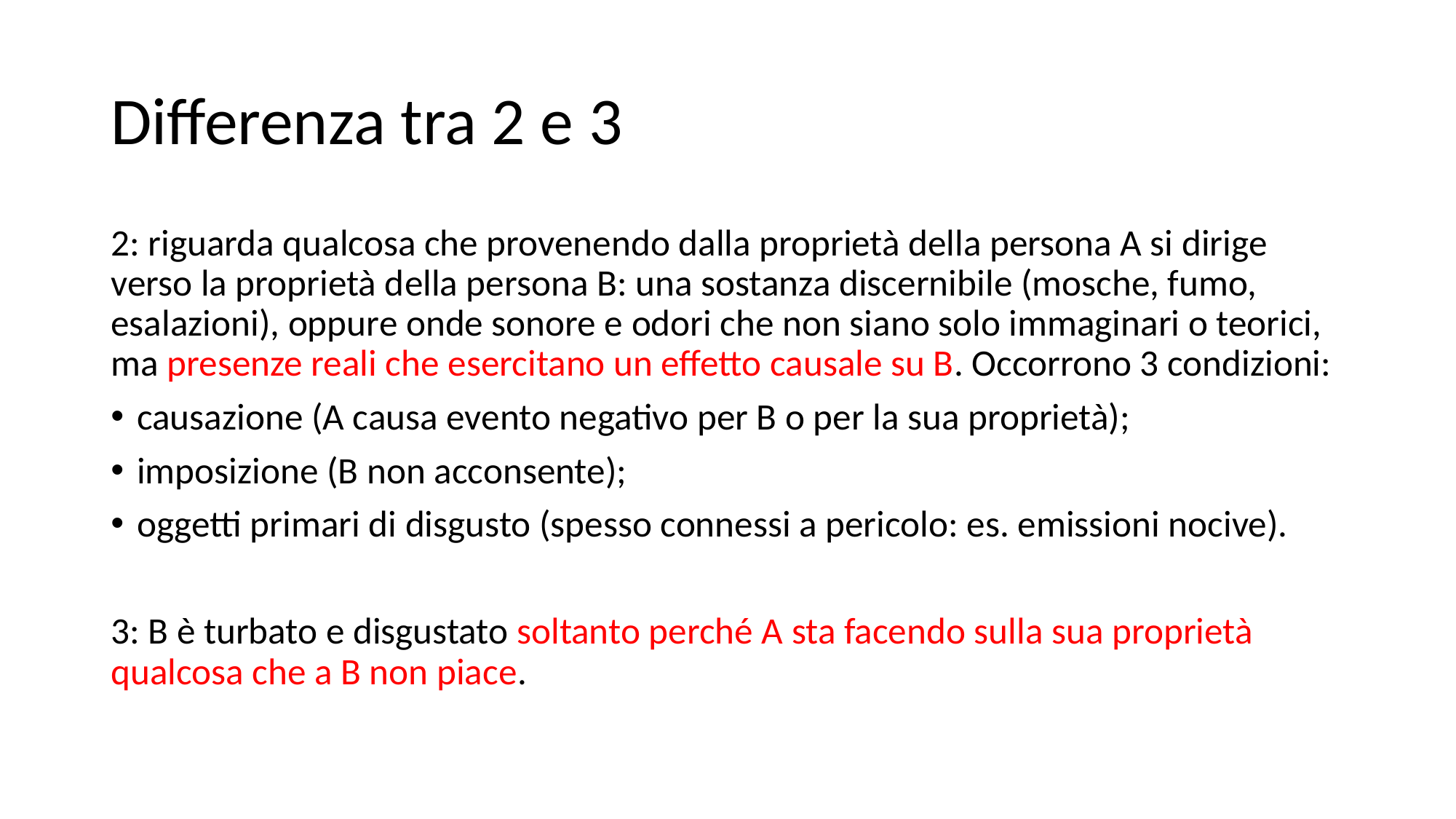

# Differenza tra 2 e 3
2: riguarda qualcosa che provenendo dalla proprietà della persona A si dirige verso la proprietà della persona B: una sostanza discernibile (mosche, fumo, esalazioni), oppure onde sonore e odori che non siano solo immaginari o teorici, ma presenze reali che esercitano un effetto causale su B. Occorrono 3 condizioni:
causazione (A causa evento negativo per B o per la sua proprietà);
imposizione (B non acconsente);
oggetti primari di disgusto (spesso connessi a pericolo: es. emissioni nocive).

3: B è turbato e disgustato soltanto perché A sta facendo sulla sua proprietà qualcosa che a B non piace.